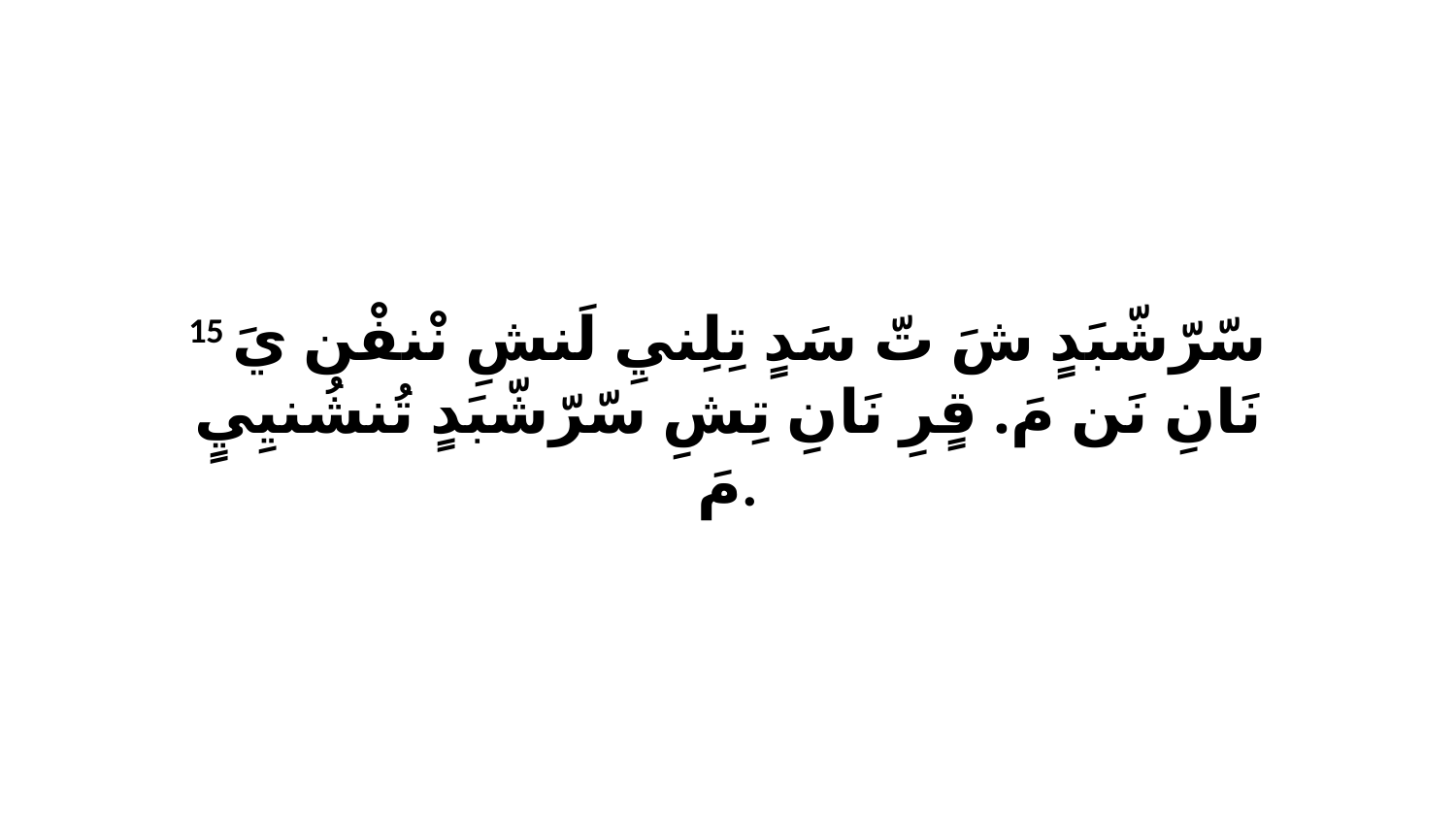

15 سّرّشّبَدٍ شَ تّ سَدٍ تِلِنيِ لَنشِ نْنفْن يَ نَانِ نَن مَ. قٍرِ نَانِ تِشِ سّرّشّبَدٍ تُنشُنيِيٍ مَ.